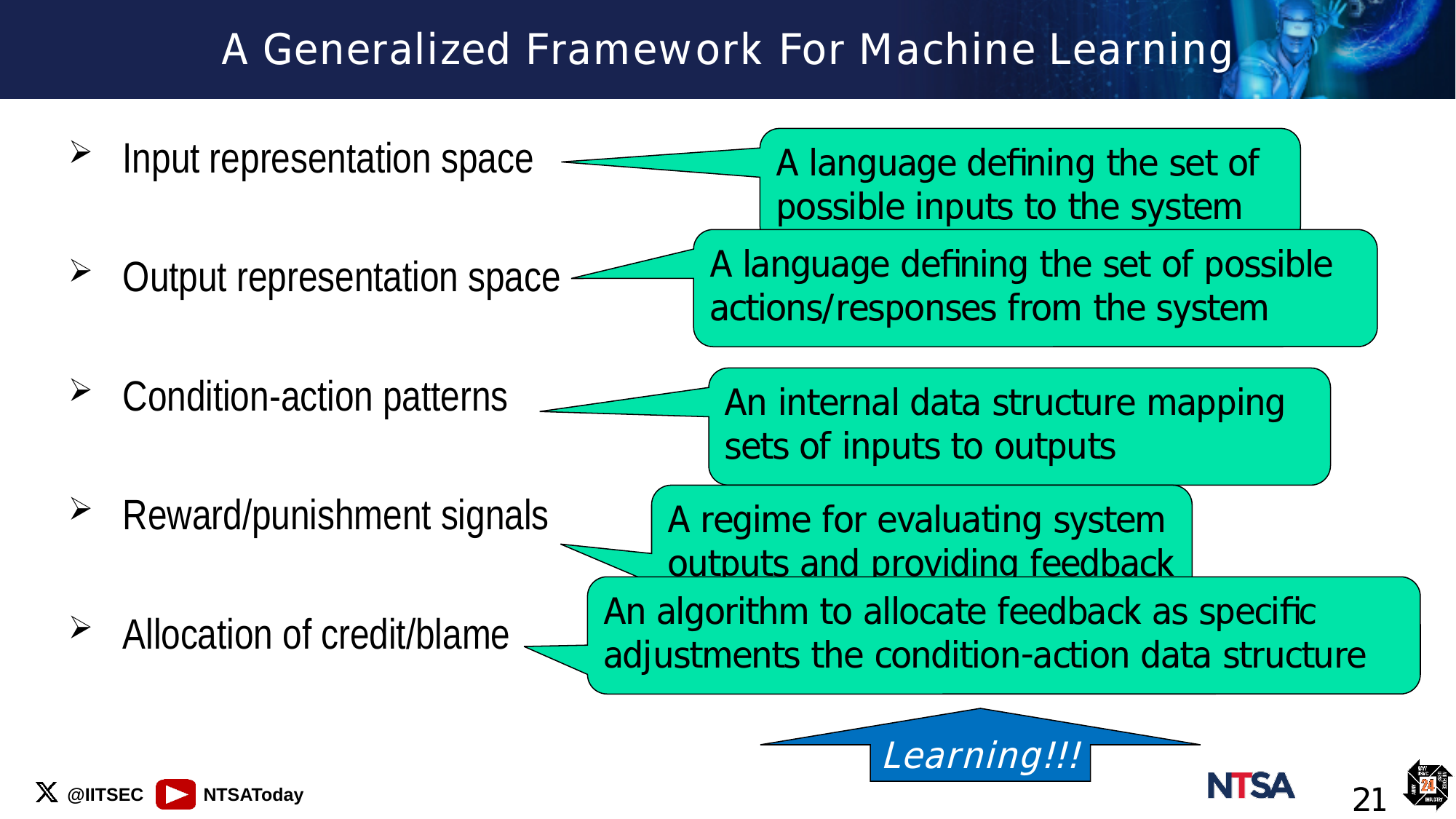

# A Generalized Framework For Machine Learning
Input representation space

Output representation space

Condition-action patterns

Reward/punishment signals

Allocation of credit/blame
A language defining the set of possible inputs to the system
A language defining the set of possible actions/responses from the system
An internal data structure mapping sets of inputs to outputs
A regime for evaluating system outputs and providing feedback
An algorithm to allocate feedback as specific adjustments the condition-action data structure
Learning!!!
21